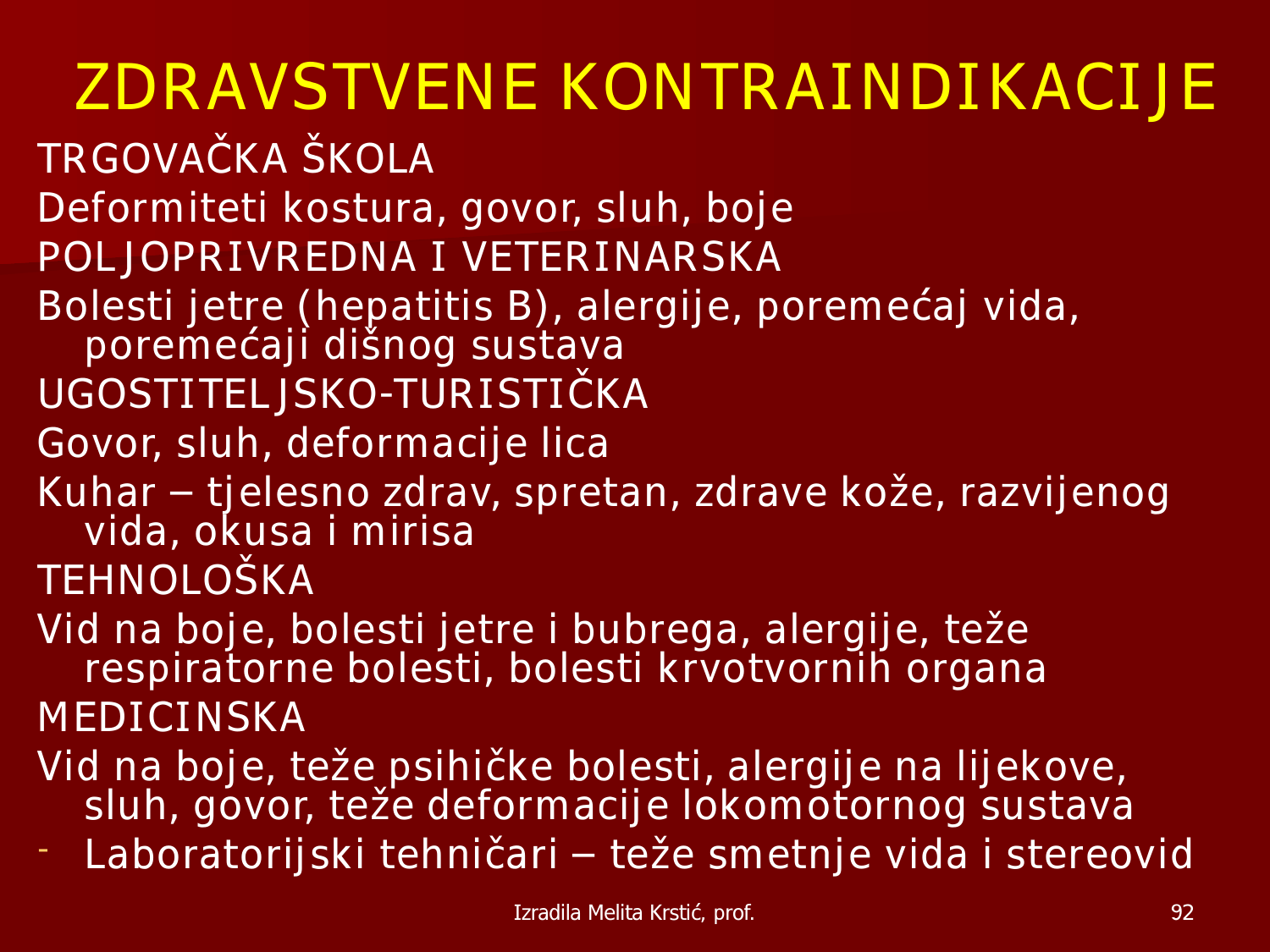

ZDRAVSTVENE KONTRAINDIKACIJE
TRGOVAČKA ŠKOLA
Deformiteti kostura, govor, sluh, boje
POLJOPRIVREDNA I VETERINARSKA
Bolesti jetre (hepatitis B), alergije, poremećaj vida, poremećaji dišnog sustava
UGOSTITELJSKO-TURISTIČKA
Govor, sluh, deformacije lica
Kuhar – tjelesno zdrav, spretan, zdrave kože, razvijenog vida, okusa i mirisa
TEHNOLOŠKA
Vid na boje, bolesti jetre i bubrega, alergije, teže respiratorne bolesti, bolesti krvotvornih organa
MEDICINSKA
Vid na boje, teže psihičke bolesti, alergije na lijekove, sluh, govor, teže deformacije lokomotornog sustava
Laboratorijski tehničari – teže smetnje vida i stereovid
Izradila Melita Krstić, prof.
92